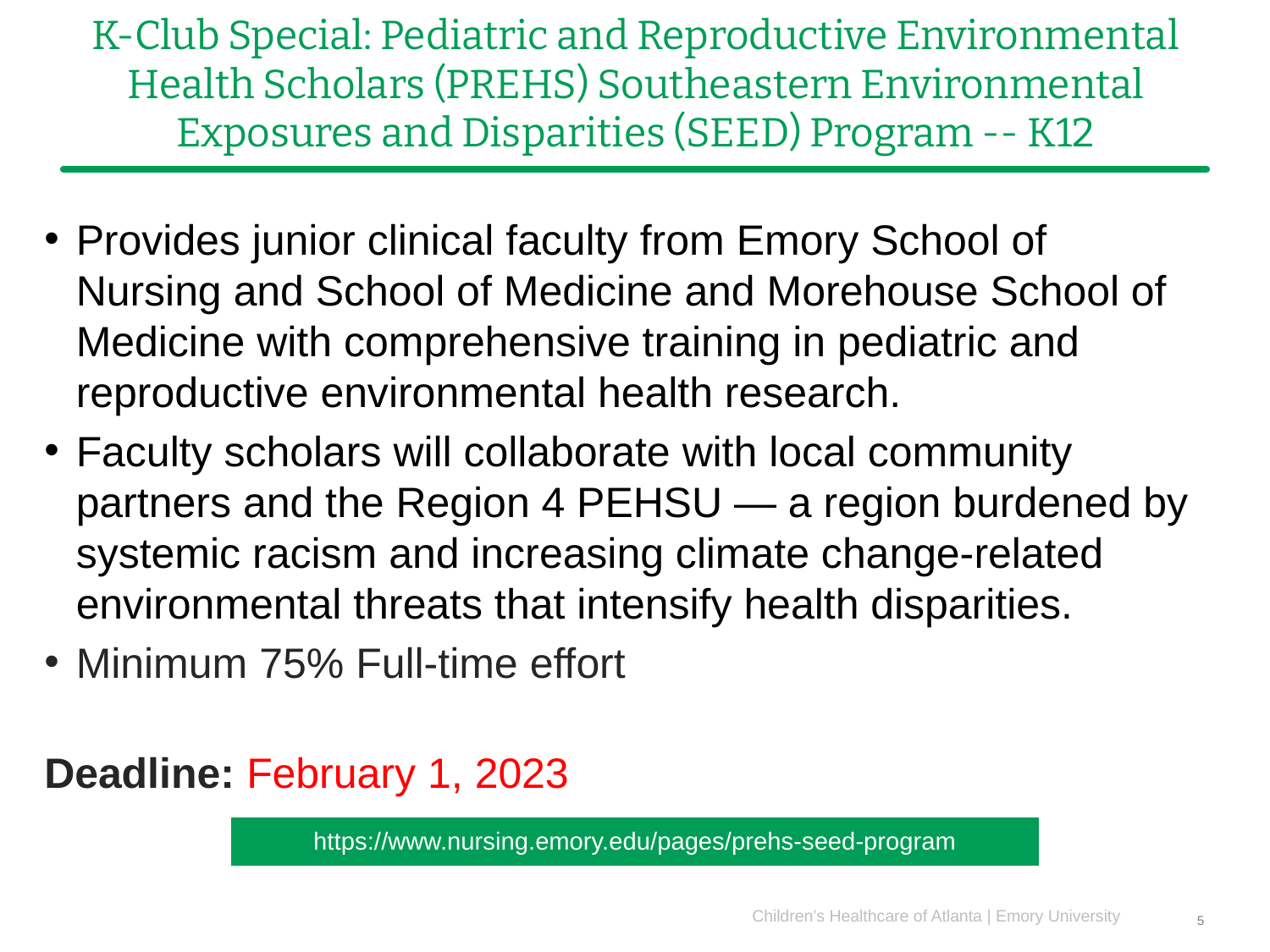

# K-Club Special: Pediatric and Reproductive Environmental Health Scholars (PREHS) Southeastern Environmental Exposures and Disparities (SEED) Program -- K12
Provides junior clinical faculty from Emory School of Nursing and School of Medicine and Morehouse School of Medicine with comprehensive training in pediatric and reproductive environmental health research.
Faculty scholars will collaborate with local community partners and the Region 4 PEHSU — a region burdened by systemic racism and increasing climate change-related environmental threats that intensify health disparities.
Minimum 75% Full-time effort
Deadline: February 1, 2023
| https://www.nursing.emory.edu/pages/prehs-seed-program |
| --- |
5